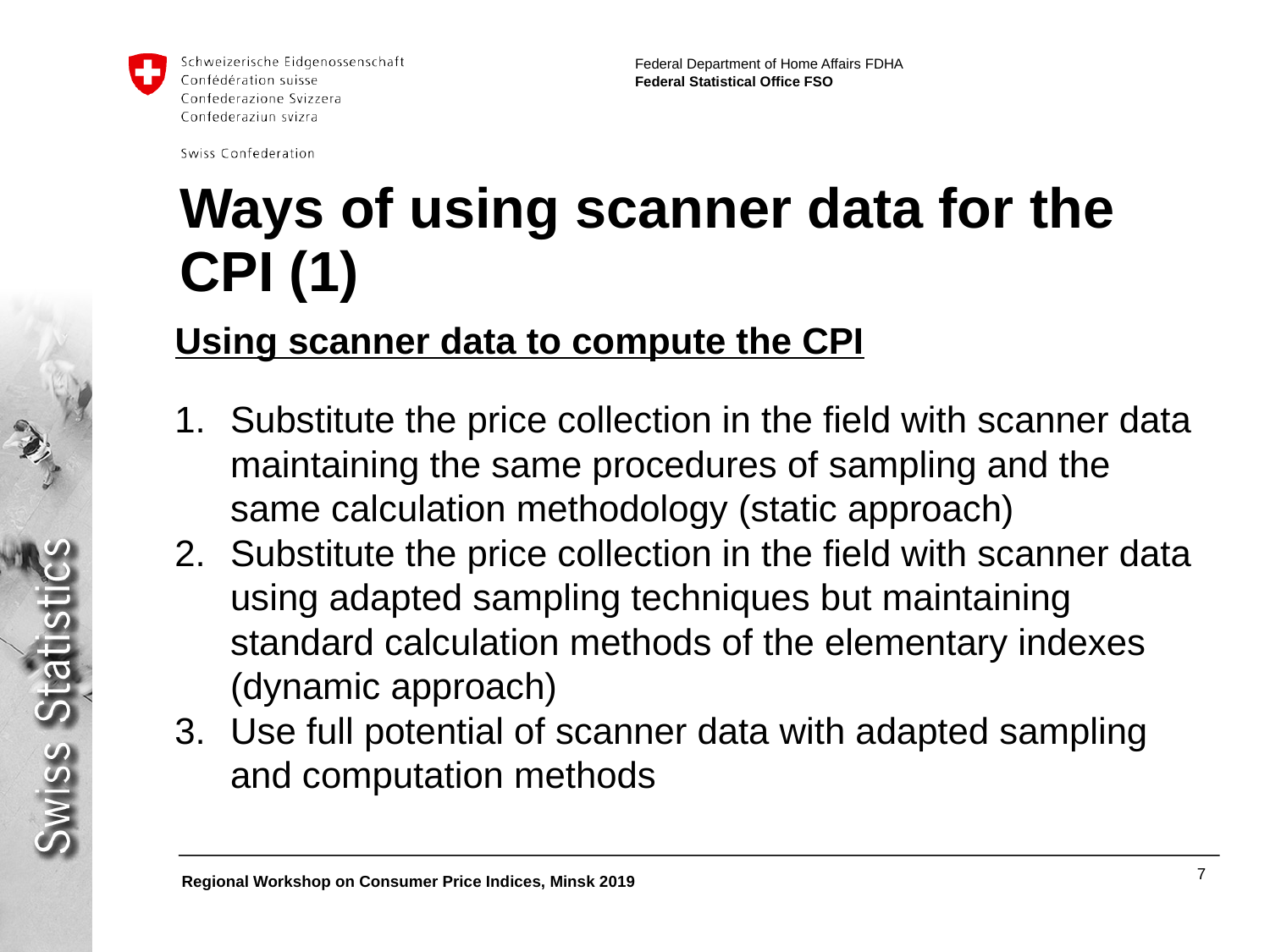

# Ways of using scanner data for the CPI (1)
Using scanner data to compute the CPI
Substitute the price collection in the field with scanner data maintaining the same procedures of sampling and the same calculation methodology (static approach)
Substitute the price collection in the field with scanner data using adapted sampling techniques but maintaining standard calculation methods of the elementary indexes (dynamic approach)
Use full potential of scanner data with adapted sampling and computation methods